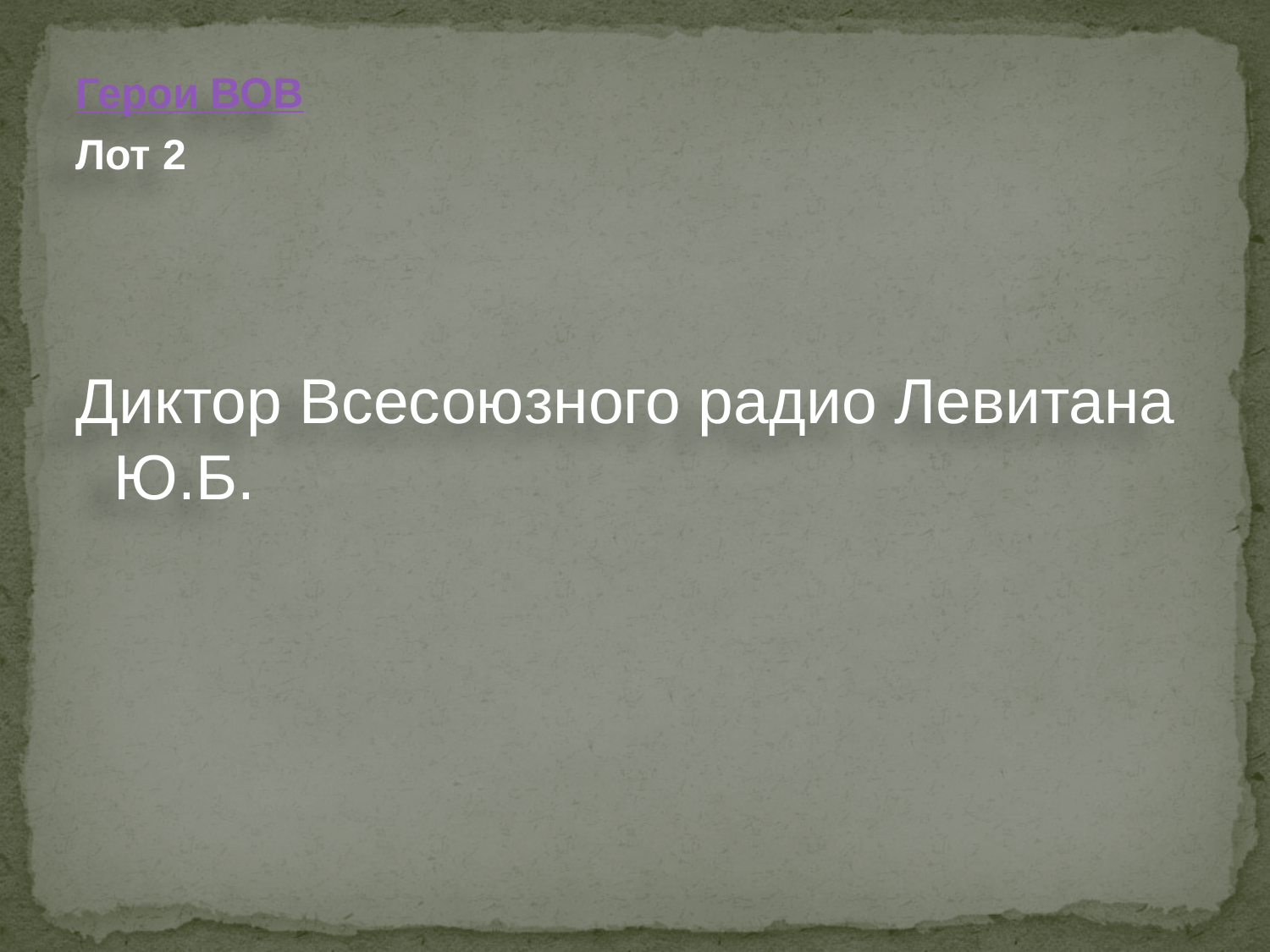

Герои ВОВ
Лот 2

Диктор Всесоюзного радио Левитана Ю.Б.